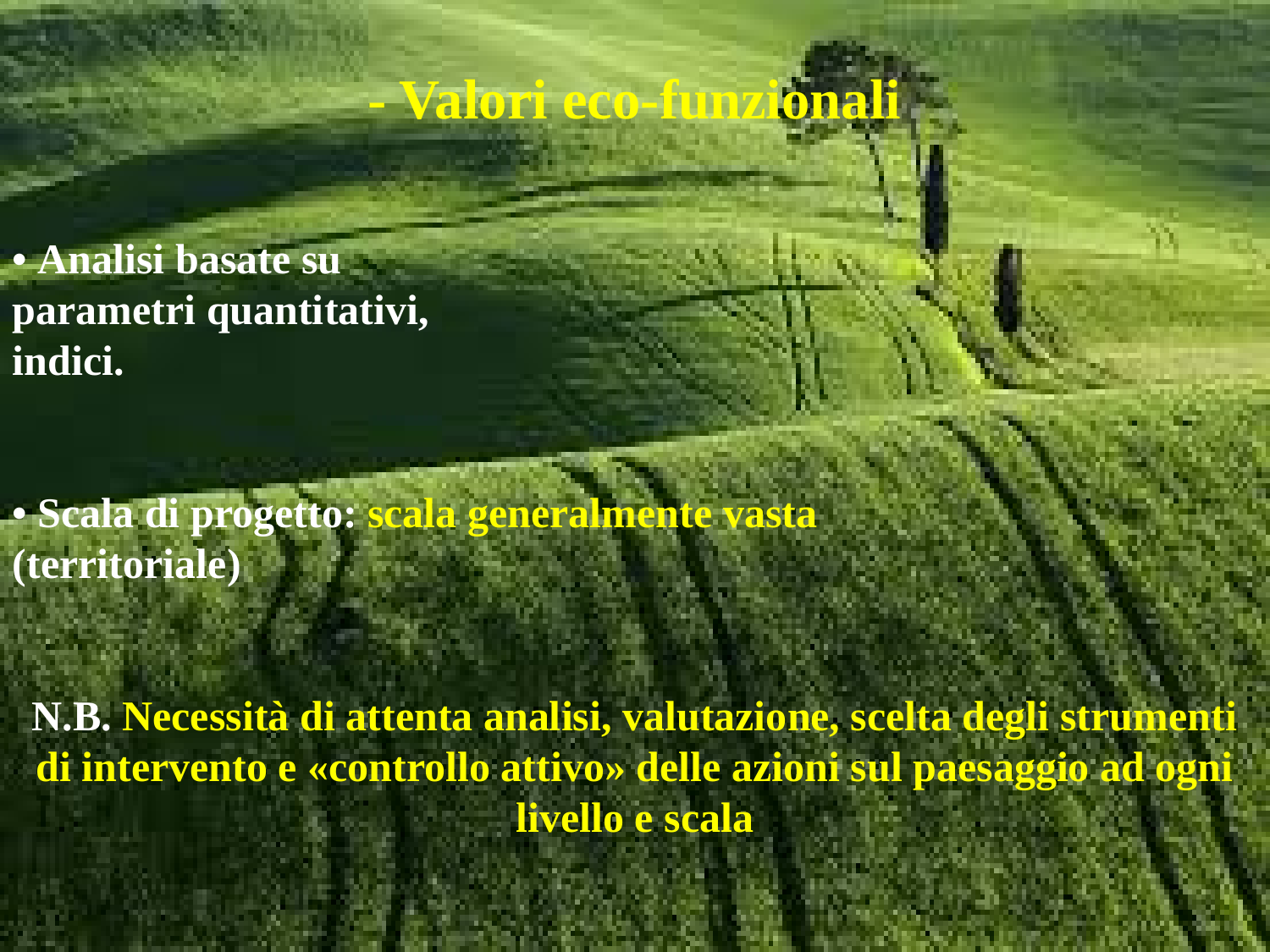

- Valori eco-funzionali

• Analisi basate su
parametri quantitativi,
indici.

• Scala di progetto: scala generalmente vasta
(territoriale)

N.B. Necessità di attenta analisi, valutazione, scelta degli strumenti di intervento e «controllo attivo» delle azioni sul paesaggio ad ogni livello e scala